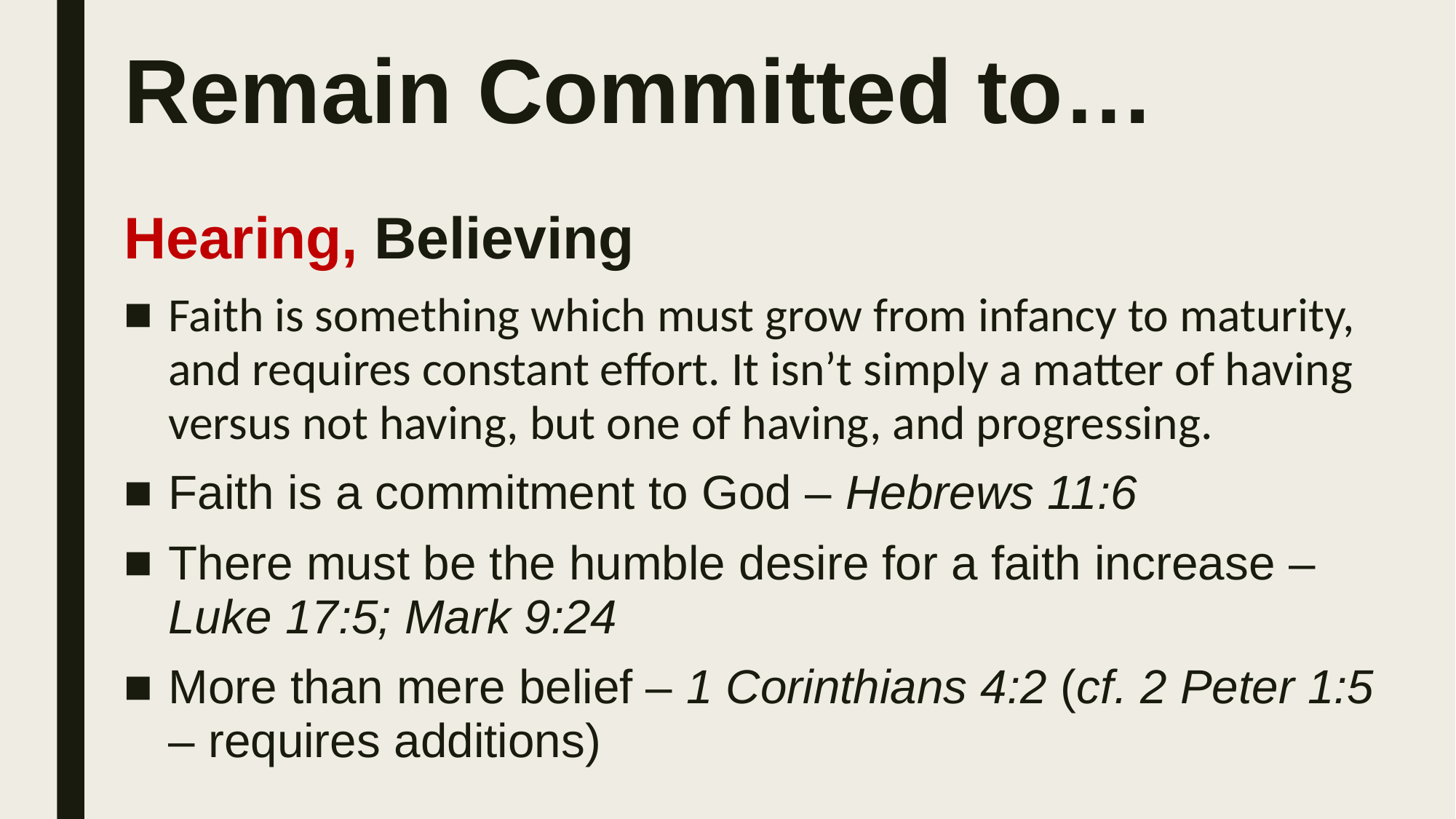

# Remain Committed to…
Hearing, Believing
Faith is something which must grow from infancy to maturity, and requires constant effort. It isn’t simply a matter of having versus not having, but one of having, and progressing.
Faith is a commitment to God – Hebrews 11:6
There must be the humble desire for a faith increase – Luke 17:5; Mark 9:24
More than mere belief – 1 Corinthians 4:2 (cf. 2 Peter 1:5 – requires additions)